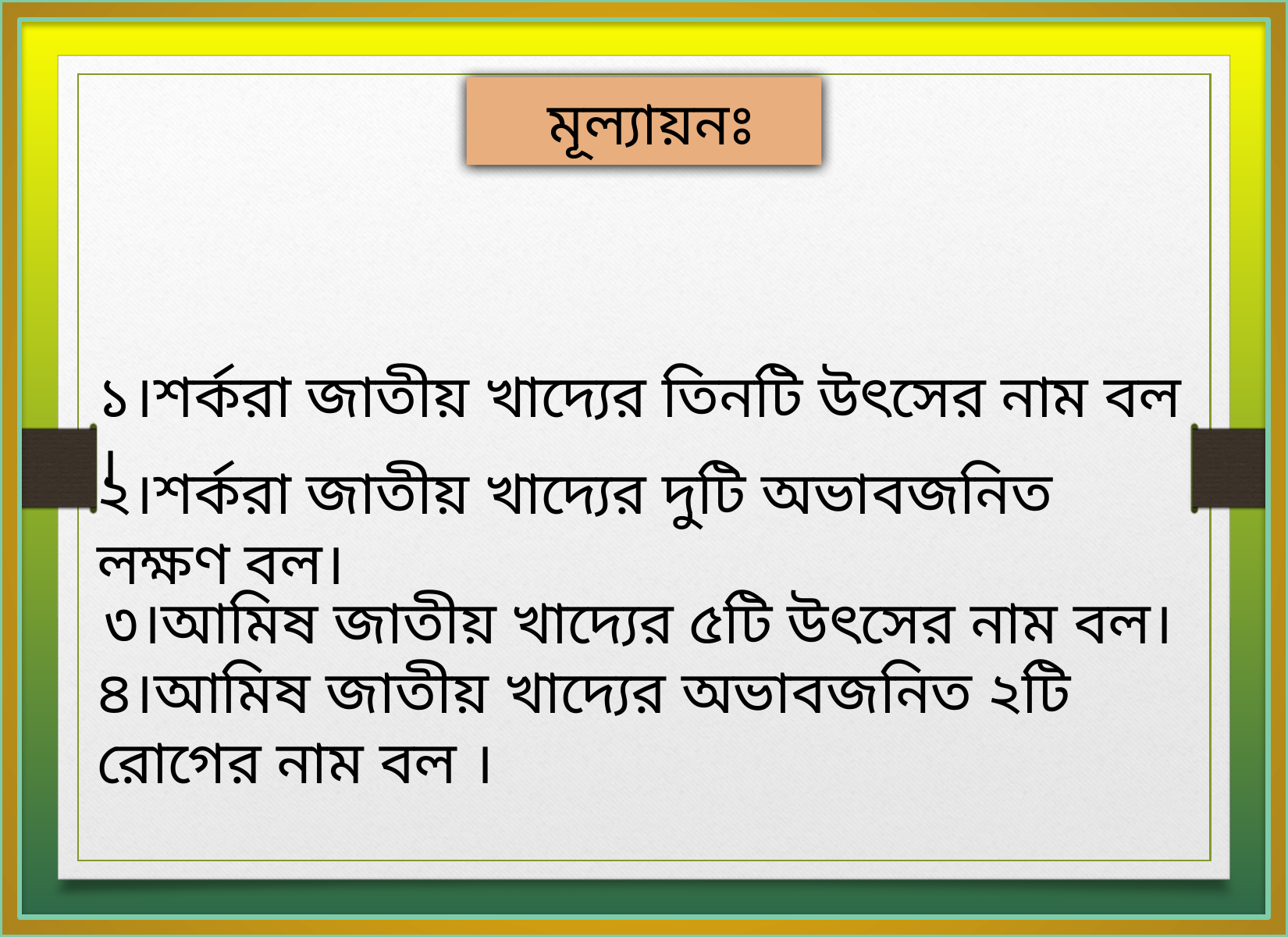

মূল্যায়নঃ
১।শর্করা জাতীয় খাদ্যের তিনটি উৎসের নাম বল ।
২।শর্করা জাতীয় খাদ্যের দুটি অভাবজনিত লক্ষণ বল।
৩।আমিষ জাতীয় খাদ্যের ৫টি উৎসের নাম বল।
৪।আমিষ জাতীয় খাদ্যের অভাবজনিত ২টি রোগের নাম বল ।